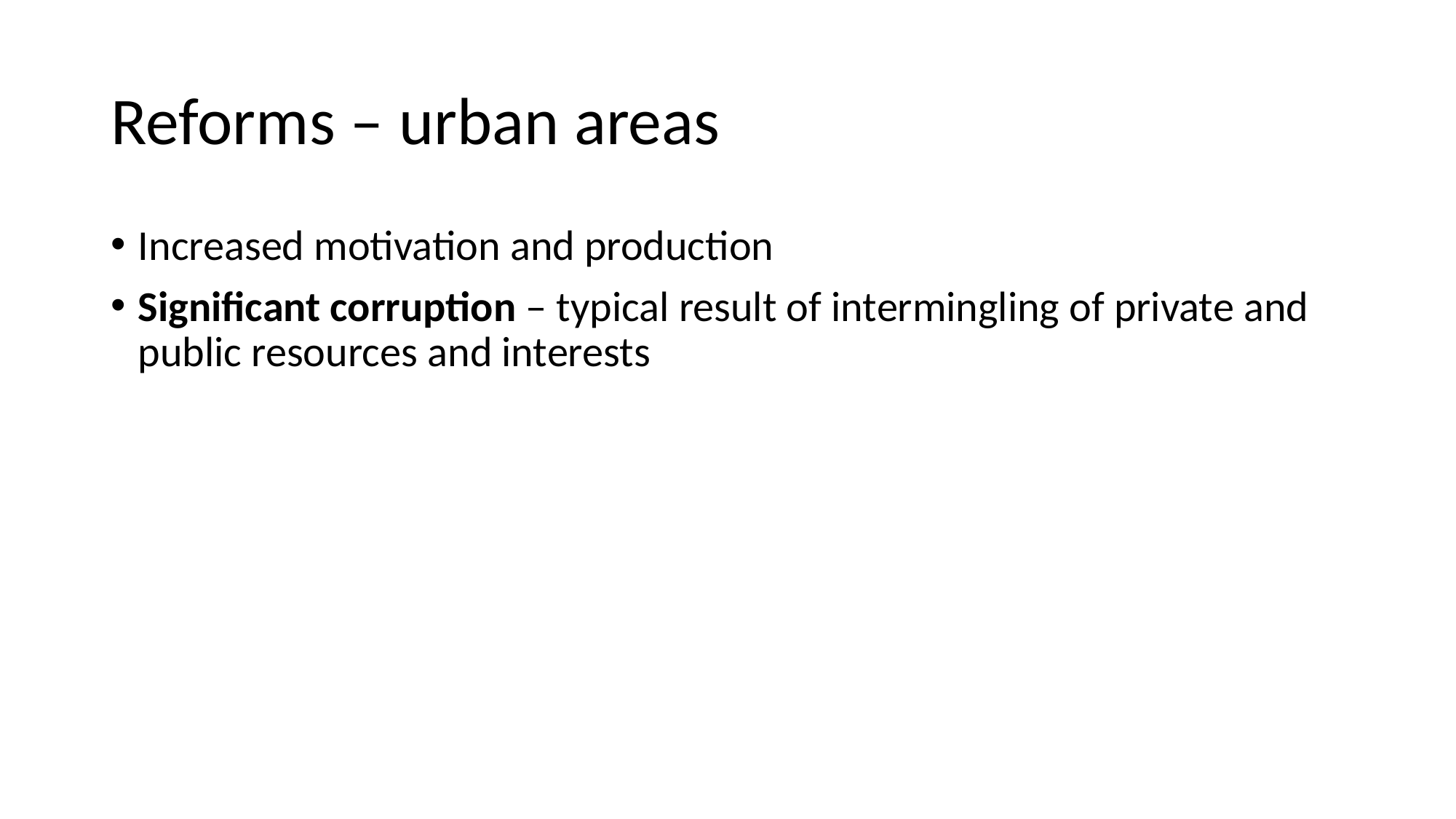

# Reforms – urban areas
Increased motivation and production
Significant corruption – typical result of intermingling of private and public resources and interests